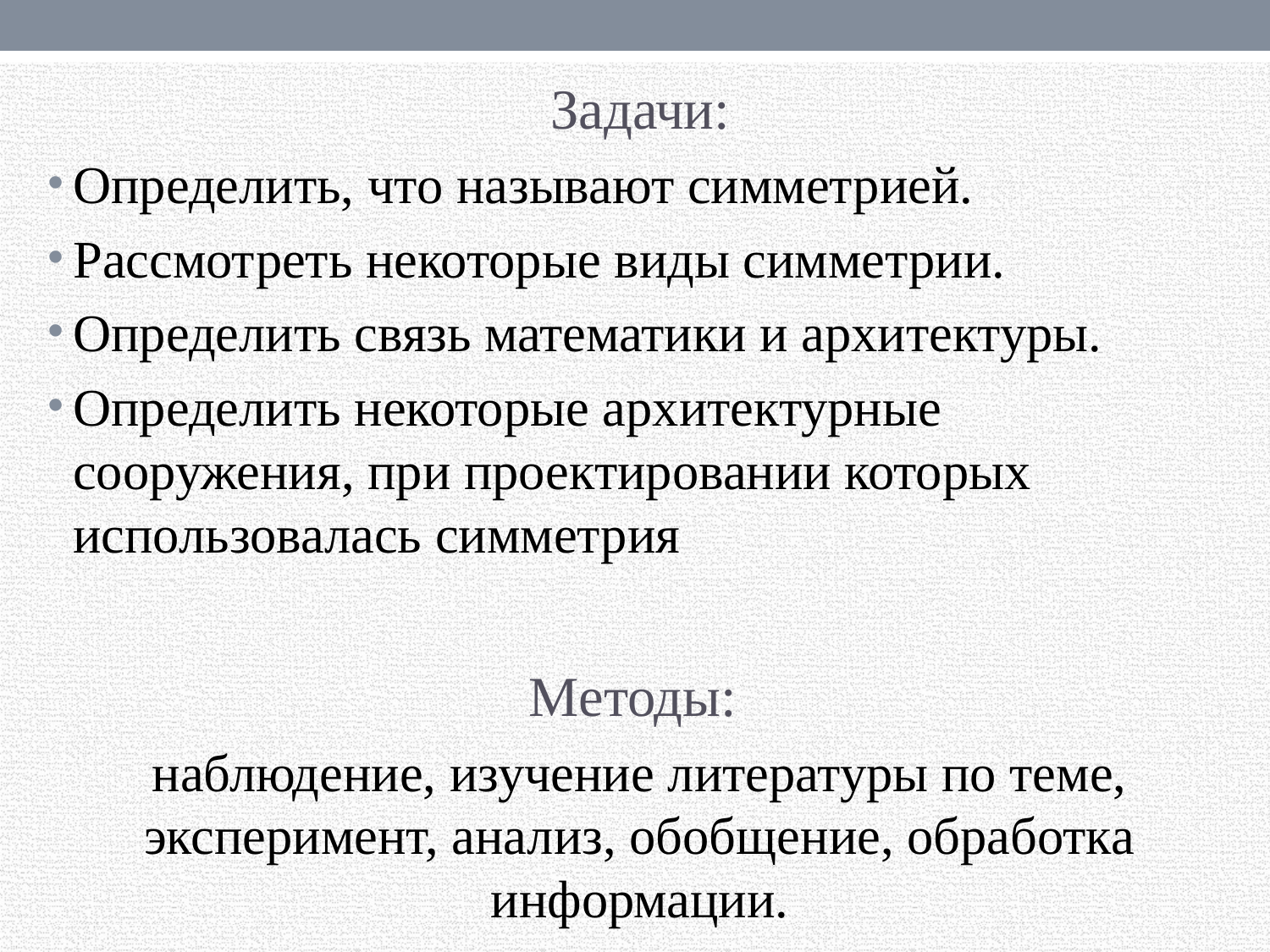

Задачи:
Определить, что называют симметрией.
Рассмотреть некоторые виды симметрии.
Определить связь математики и архитектуры.
Определить некоторые архитектурные сооружения, при проектировании которых использовалась симметрия

Методы:
наблюдение, изучение литературы по теме, эксперимент, анализ, обобщение, обработка информации.